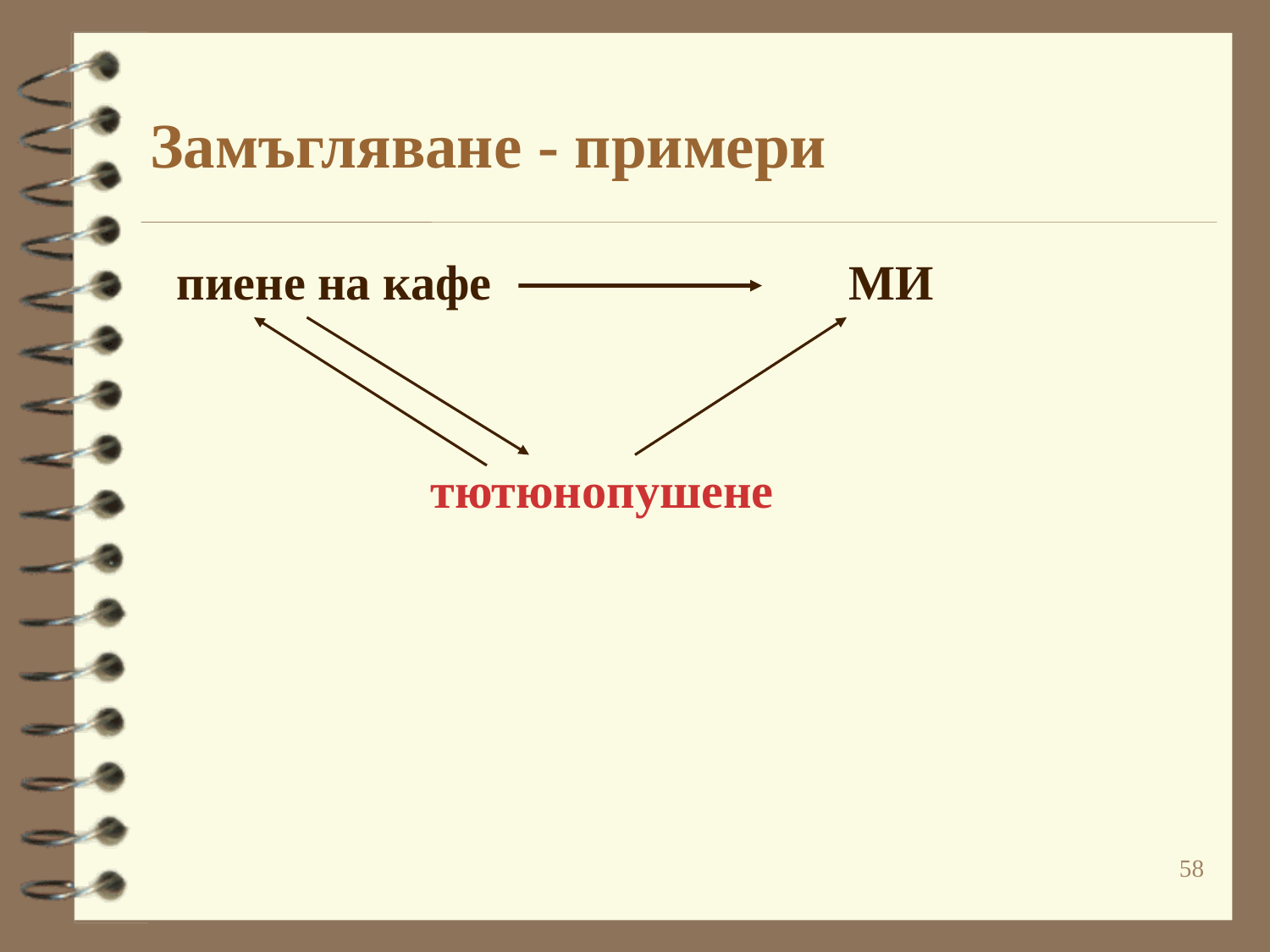

# Замъгляване - примери

	пиене на кафе			   МИ

			тютюнопушене

58